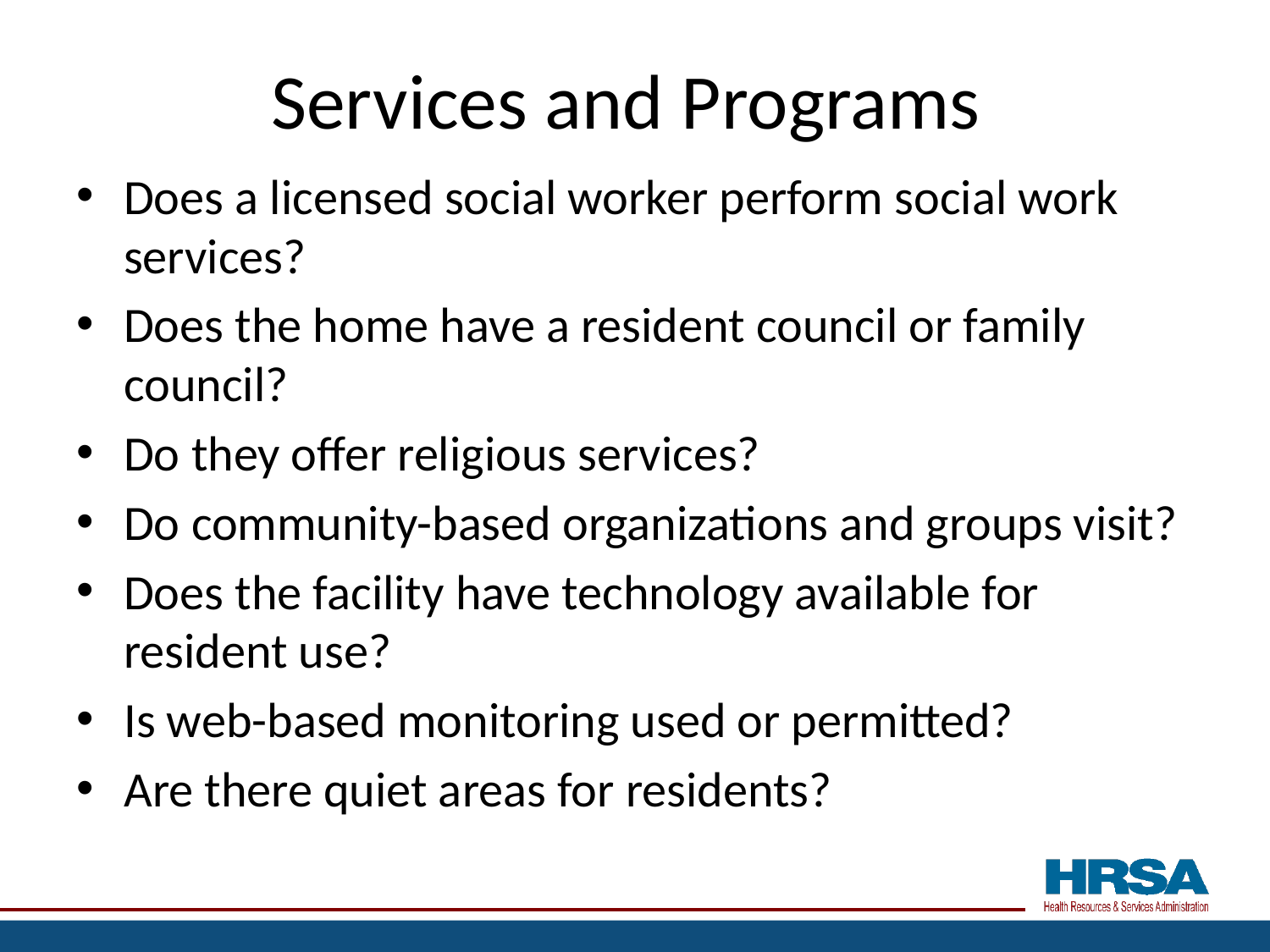

# Services and Programs
Does a licensed social worker perform social work services?
Does the home have a resident council or family council?
Do they offer religious services?
Do community-based organizations and groups visit?
Does the facility have technology available for resident use?
Is web-based monitoring used or permitted?
Are there quiet areas for residents?